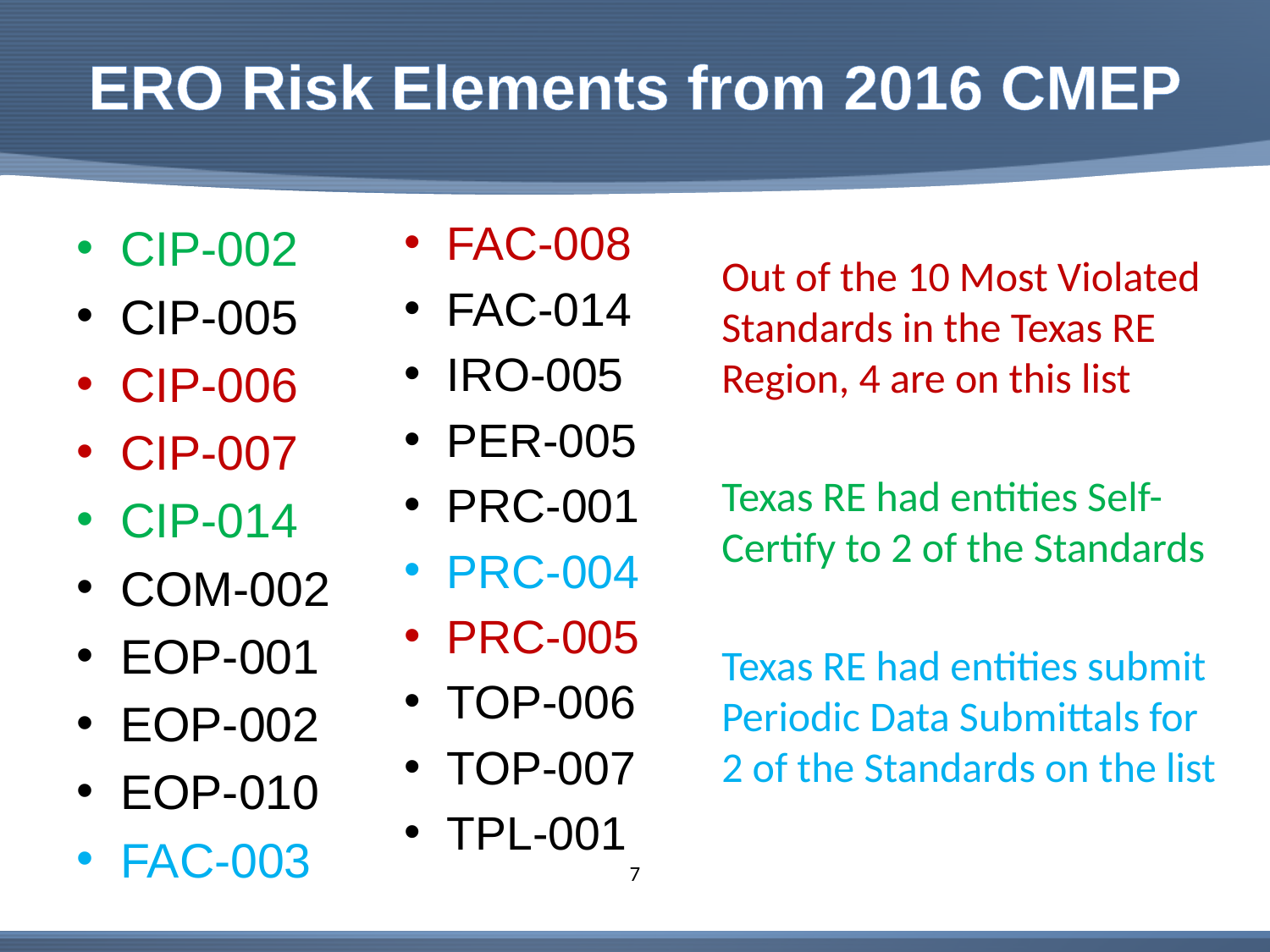

# ERO Risk Elements from 2016 CMEP
FAC-008
FAC-014
IRO-005
PER-005
PRC-001
PRC-004
PRC-005
TOP-006
TOP-007
TPL-001

CIP-002
CIP-005
CIP-006
CIP-007
CIP-014
COM-002
EOP-001
EOP-002
EOP-010
FAC-003
Out of the 10 Most Violated Standards in the Texas RE Region, 4 are on this list

Texas RE had entities Self-Certify to 2 of the Standards

Texas RE had entities submit Periodic Data Submittals for  2 of the Standards on the list

7